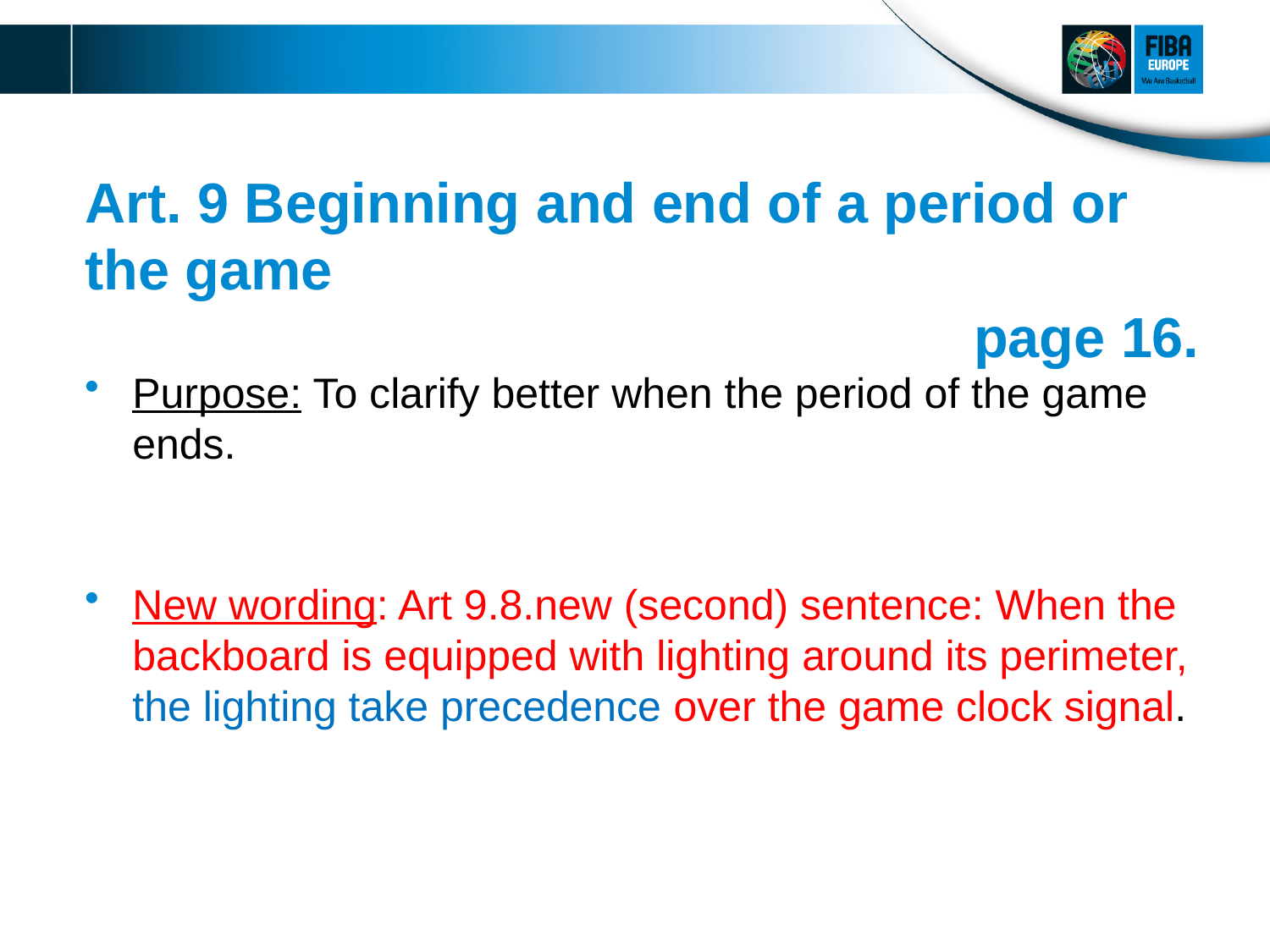

# Art. 9 Beginning and end of a period or the game page 16.
Purpose: To clarify better when the period of the game ends.

New wording: Art 9.8.new (second) sentence: When the backboard is equipped with lighting around its perimeter, the lighting take precedence over the game clock signal.